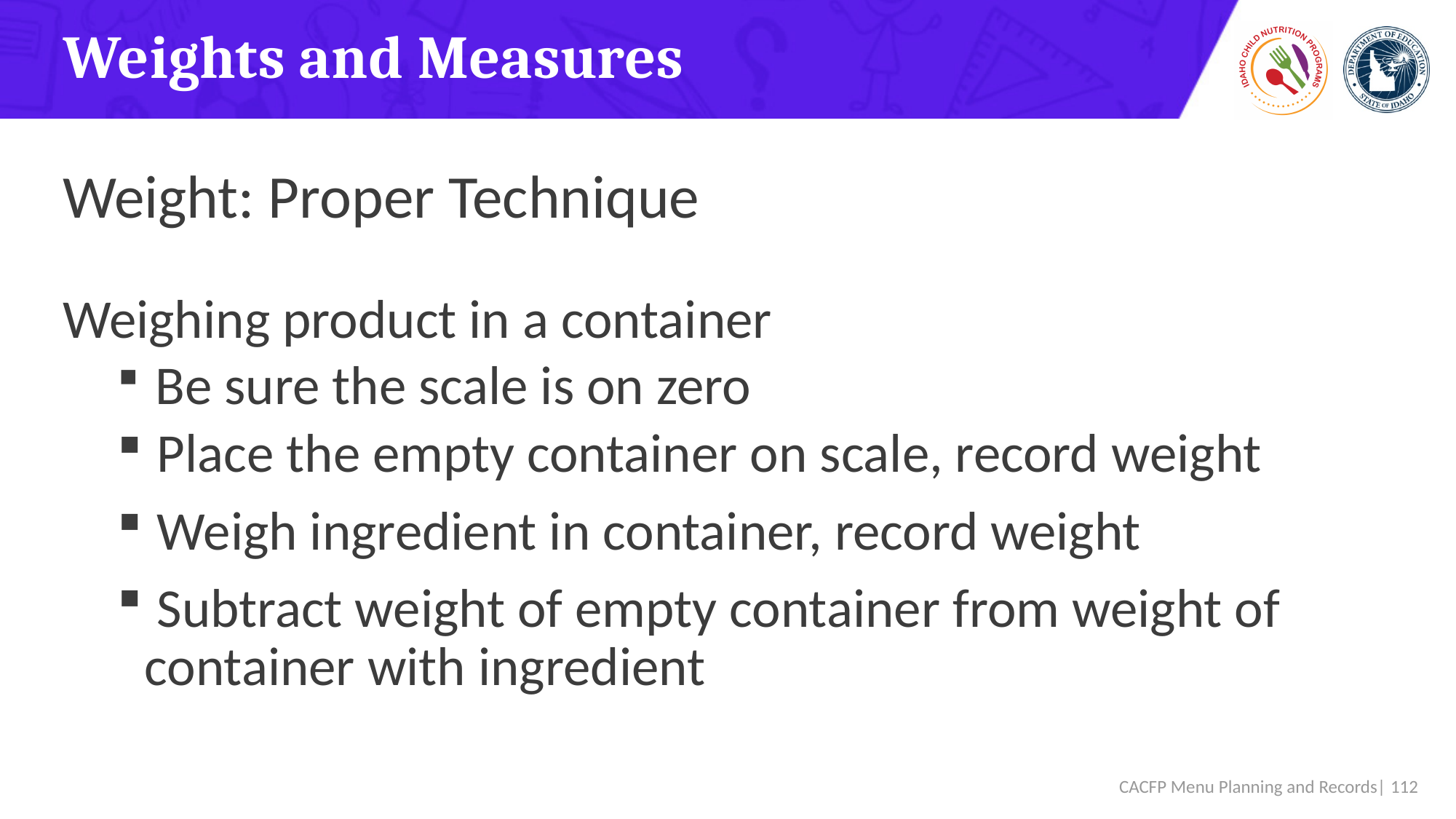

# Weights and Measures
Weight: Proper Technique

Weighing product in a container
 Be sure the scale is on zero
 Place the empty container on scale, record weight
 Weigh ingredient in container, record weight
 Subtract weight of empty container from weight of container with ingredient

 CACFP Menu Planning and Records| 112